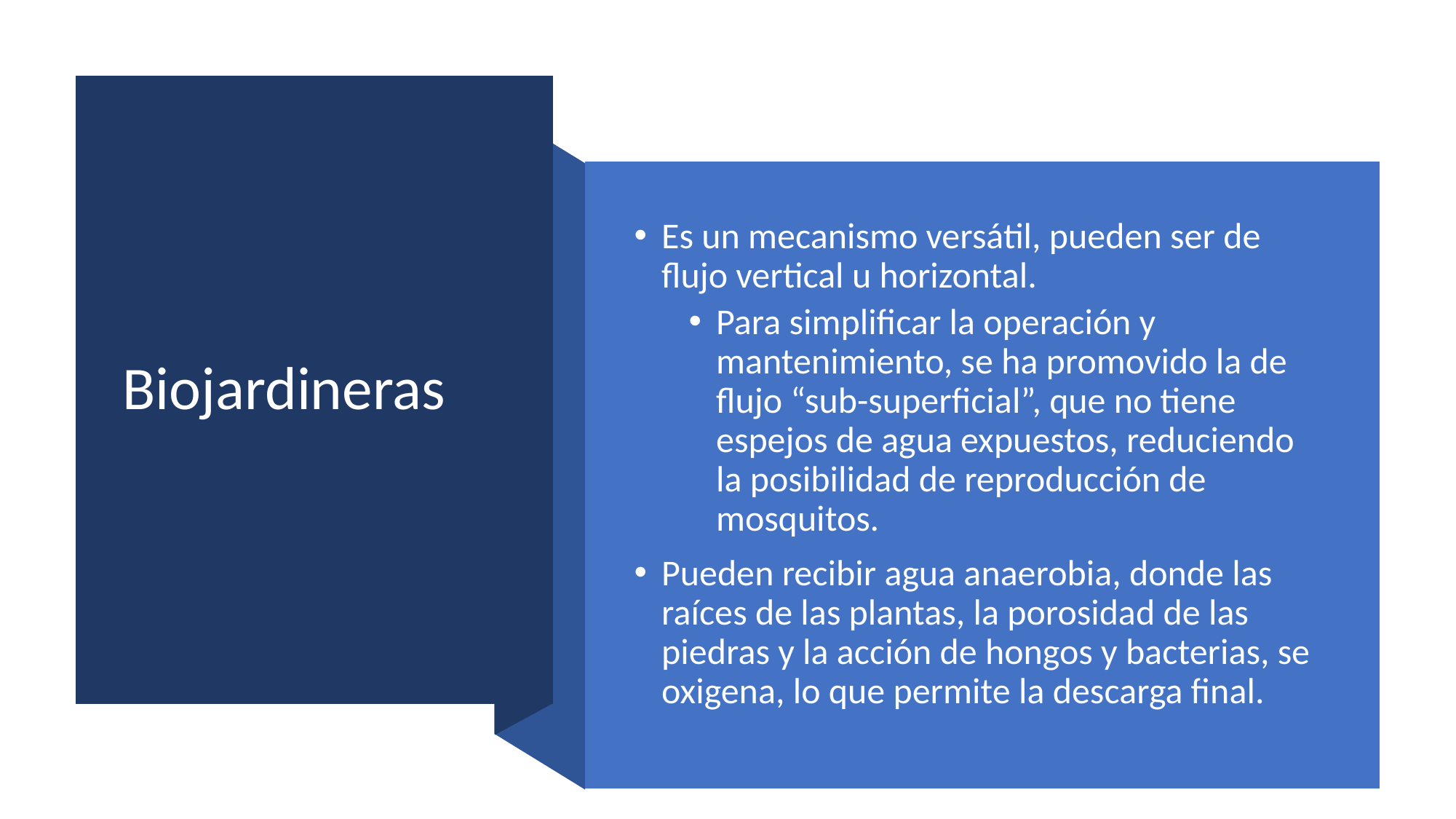

# Biojardineras

Es un mecanismo versátil, pueden ser de flujo vertical u horizontal.
Para simplificar la operación y mantenimiento, se ha promovido la de flujo “sub-superficial”, que no tiene espejos de agua expuestos, reduciendo la posibilidad de reproducción de mosquitos.
Pueden recibir agua anaerobia, donde las raíces de las plantas, la porosidad de las piedras y la acción de hongos y bacterias, se oxigena, lo que permite la descarga final.